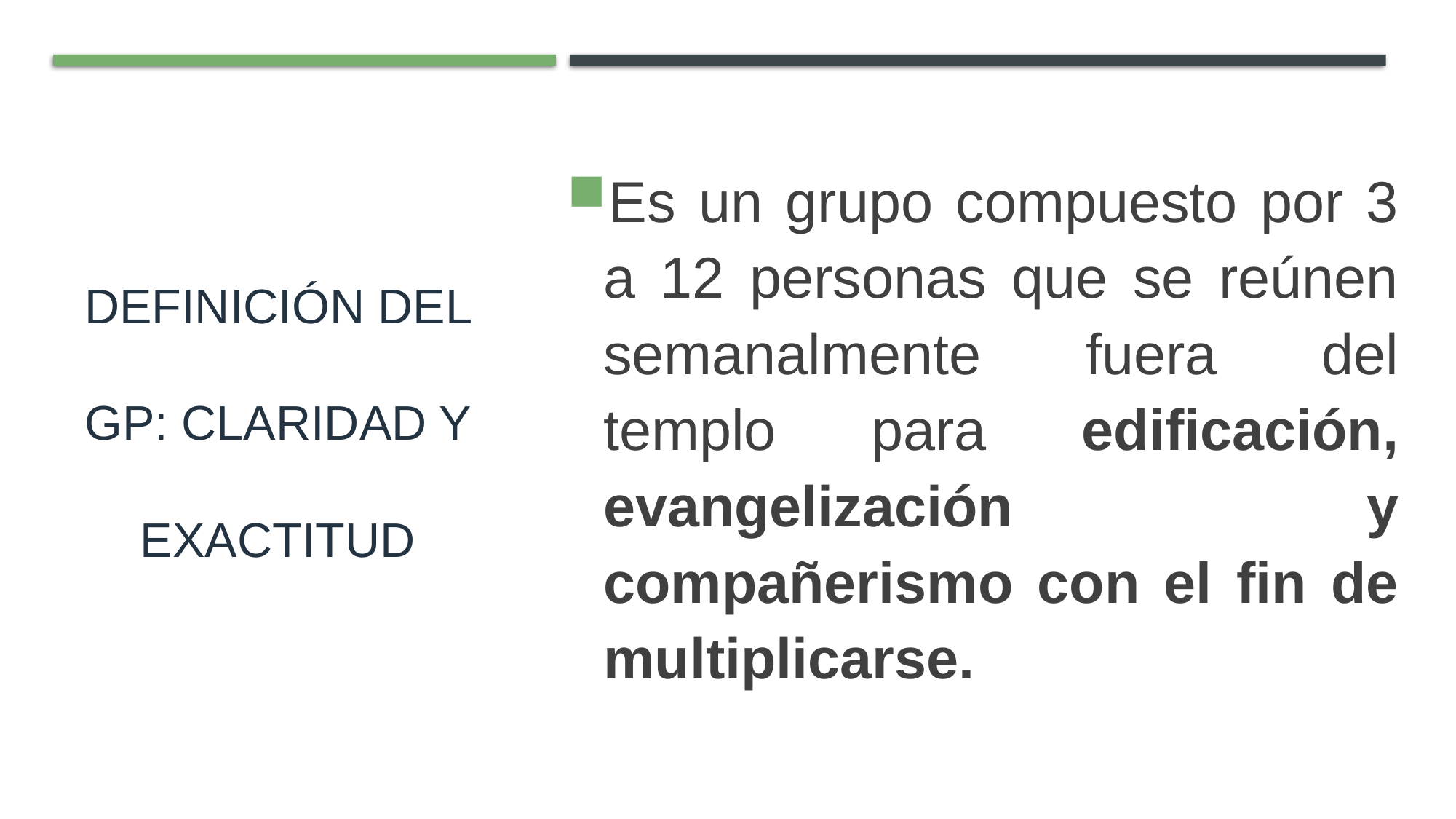

# Definición del GP: Claridad y Exactitud
Es un grupo compuesto por 3 a 12 personas que se reúnen semanalmente fuera del templo para edificación, evangelización y compañerismo con el fin de multiplicarse.